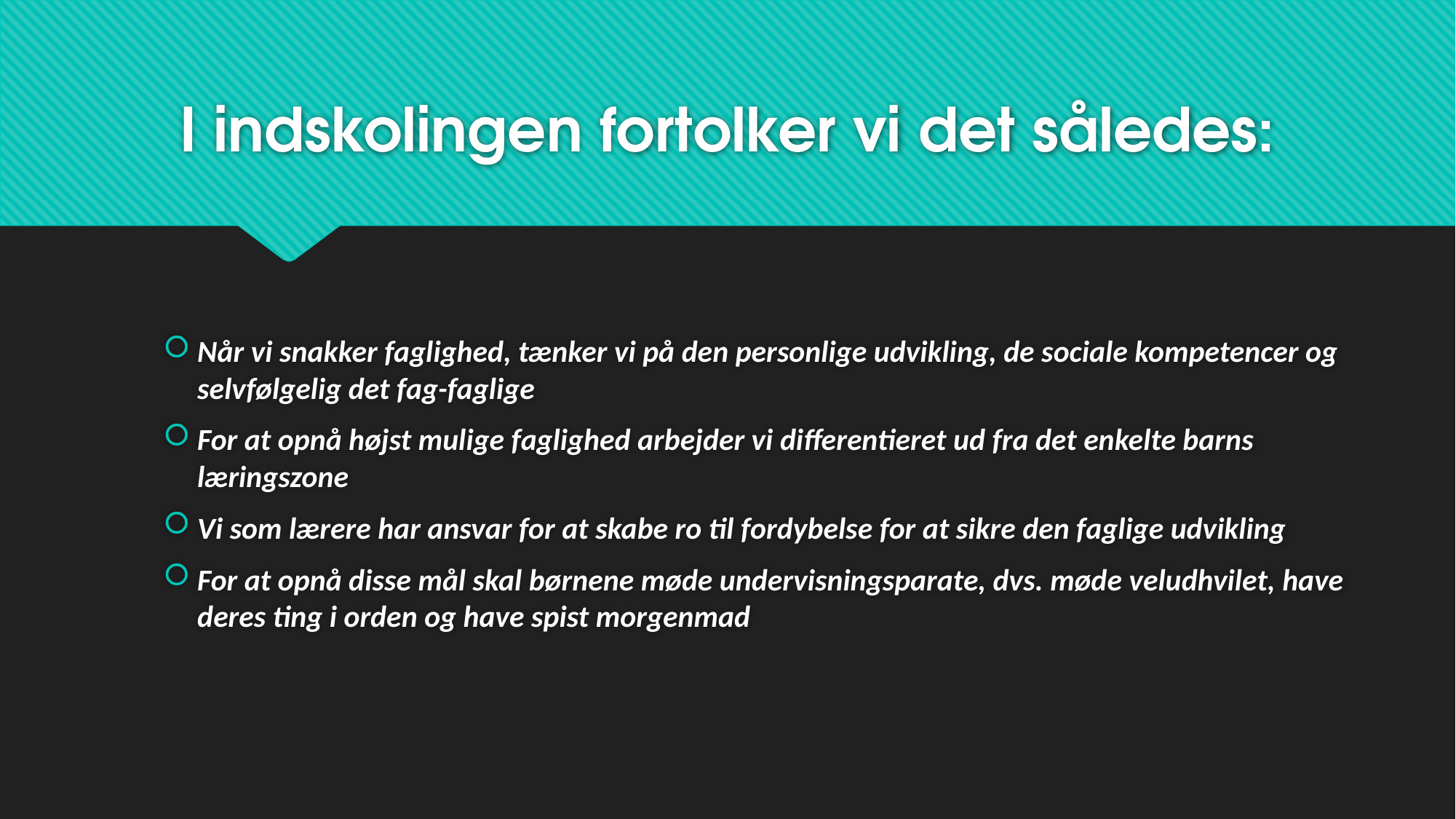

# I indskolingen fortolker vi det således:
Når vi snakker faglighed, tænker vi på den personlige udvikling, de sociale kompetencer og selvfølgelig det fag-faglige
For at opnå højst mulige faglighed arbejder vi differentieret ud fra det enkelte barns læringszone
Vi som lærere har ansvar for at skabe ro til fordybelse for at sikre den faglige udvikling
For at opnå disse mål skal børnene møde undervisningsparate, dvs. møde veludhvilet, have deres ting i orden og have spist morgenmad